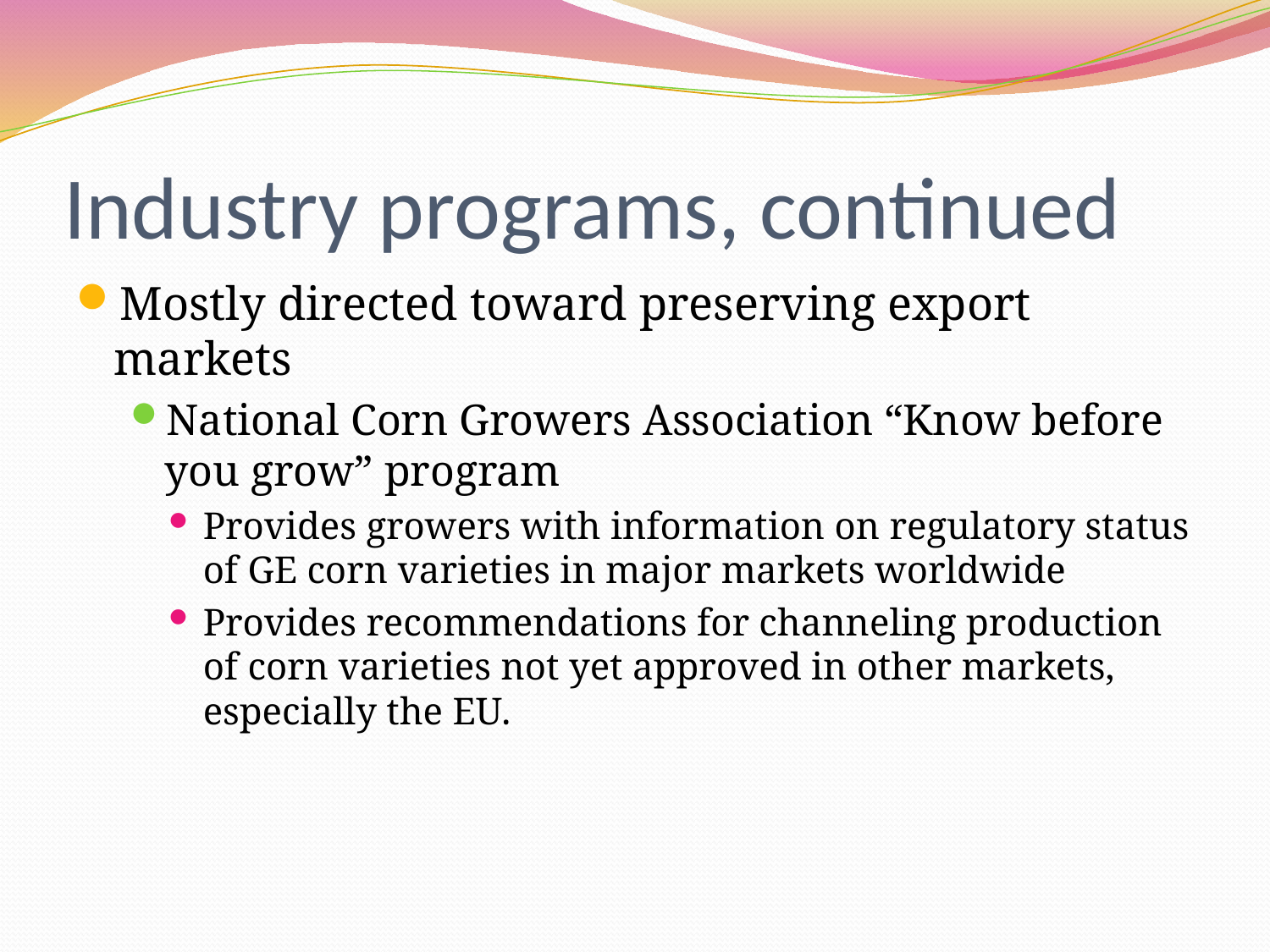

# Industry programs, continued
Mostly directed toward preserving export markets
National Corn Growers Association “Know before you grow” program
Provides growers with information on regulatory status of GE corn varieties in major markets worldwide
Provides recommendations for channeling production of corn varieties not yet approved in other markets, especially the EU.